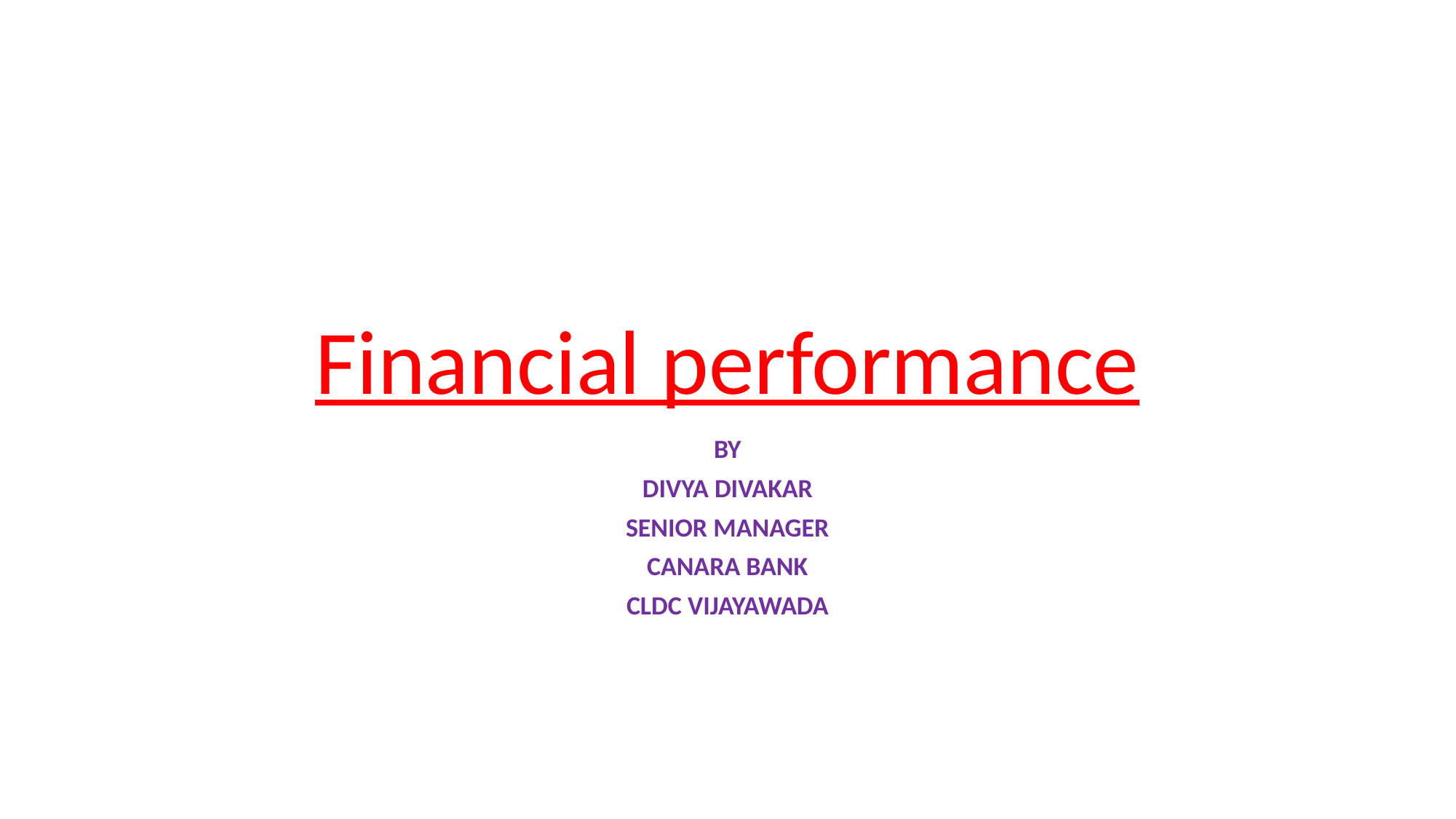

# Financial performance
BY
DIVYA DIVAKAR
SENIOR MANAGER
CANARA BANK
CLDC VIJAYAWADA